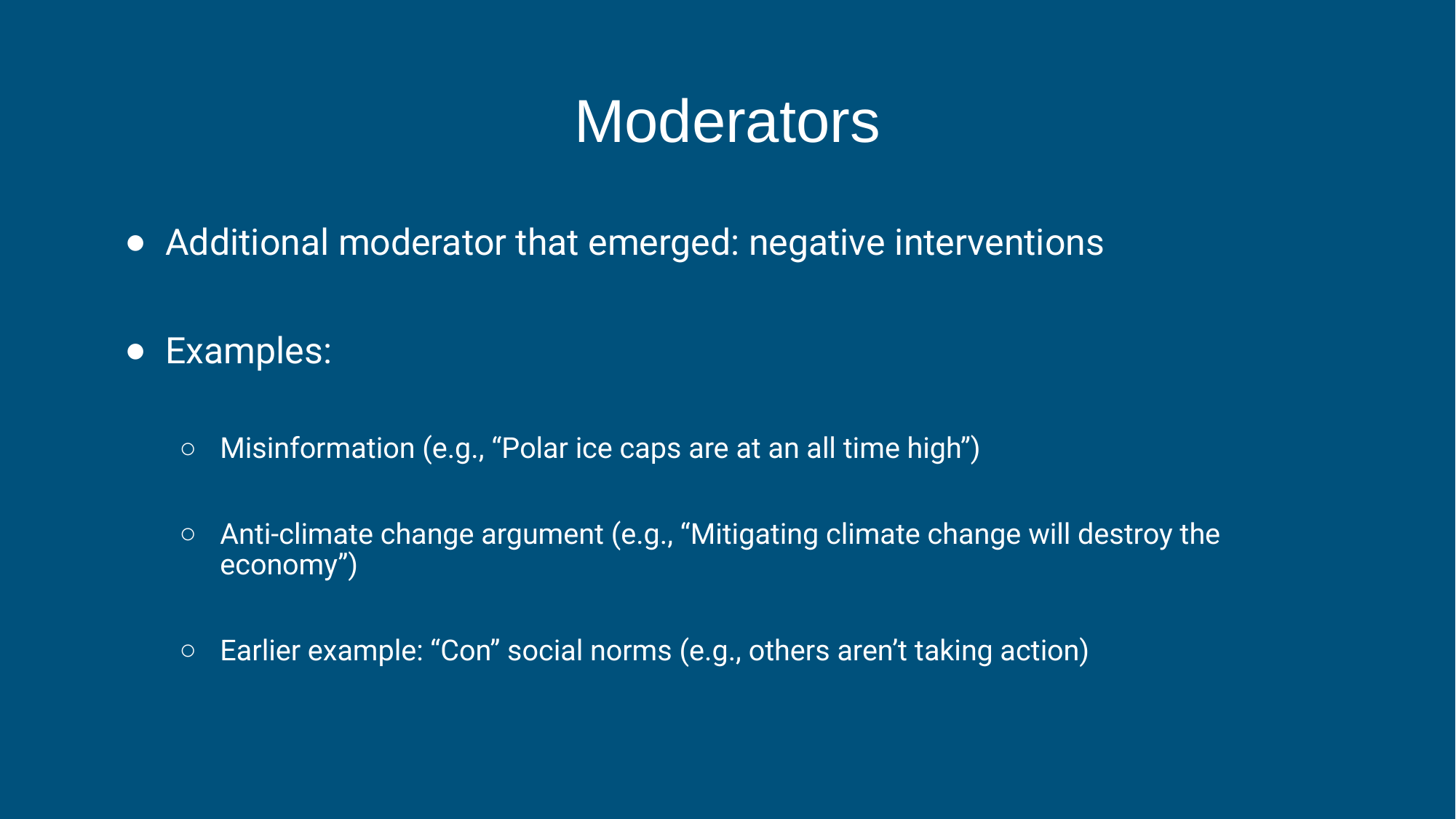

# Moderators
Additional moderator that emerged: negative interventions

Examples:

Misinformation (e.g., “Polar ice caps are at an all time high”)

Anti-climate change argument (e.g., “Mitigating climate change will destroy the economy”)

Earlier example: “Con” social norms (e.g., others aren’t taking action)